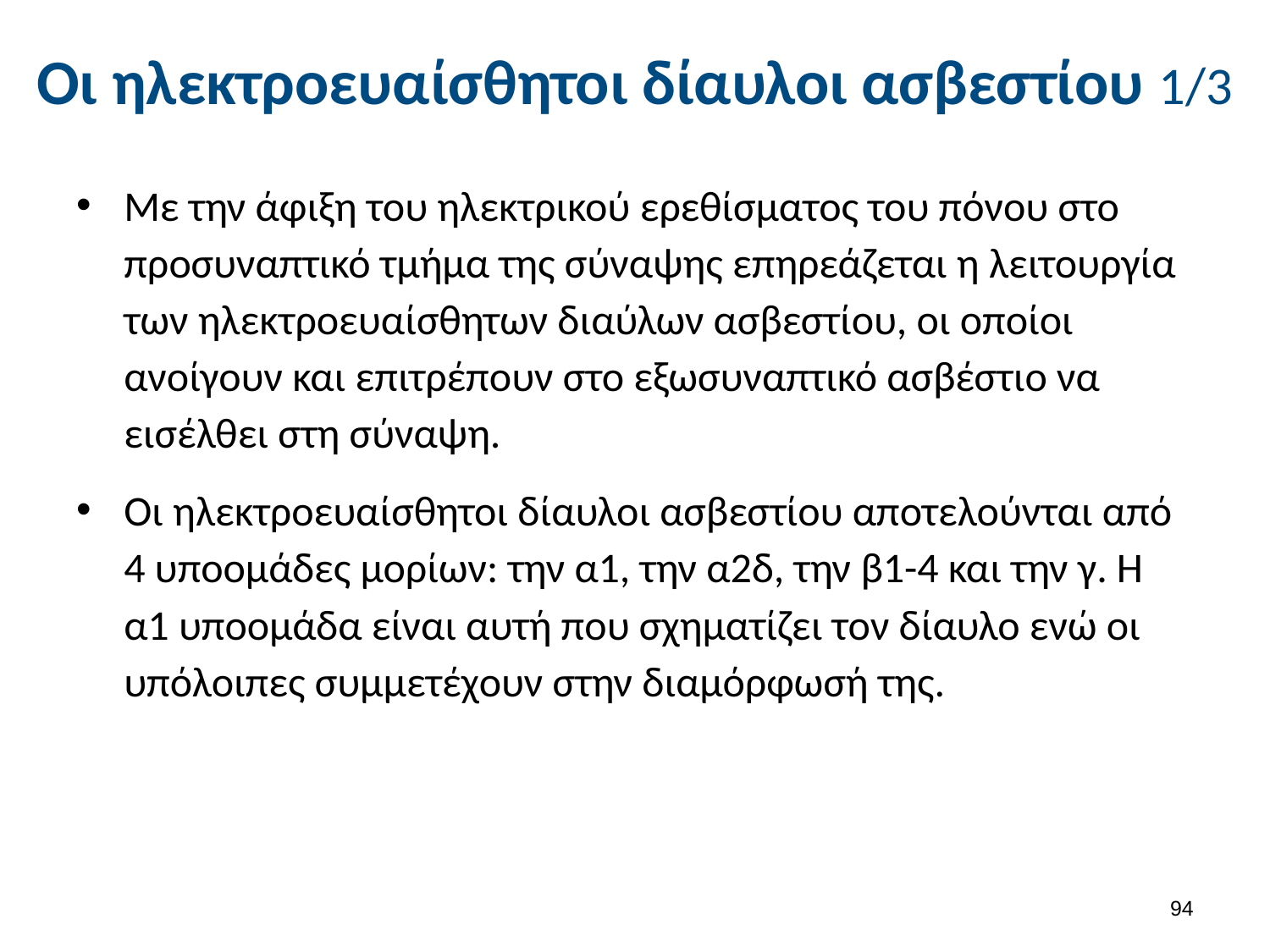

# Οι ηλεκτροευαίσθητοι δίαυλοι ασβεστίου 1/3
Με την άφιξη του ηλεκτρικού ερεθίσματος του πόνου στο προσυναπτικό τμήμα της σύναψης επηρεάζεται η λειτουργία των ηλεκτροευαίσθητων διαύλων ασβεστίου, οι οποίοι ανοίγουν και επιτρέπουν στο εξωσυναπτικό ασβέστιο να εισέλθει στη σύναψη.
Οι ηλεκτροευαίσθητοι δίαυλοι ασβεστίου αποτελούνται από 4 υποομάδες μορίων: την α1, την α2δ, την β1-4 και την γ. Η α1 υποομάδα είναι αυτή που σχηματίζει τον δίαυλο ενώ οι υπόλοιπες συμμετέχουν στην διαμόρφωσή της.
94